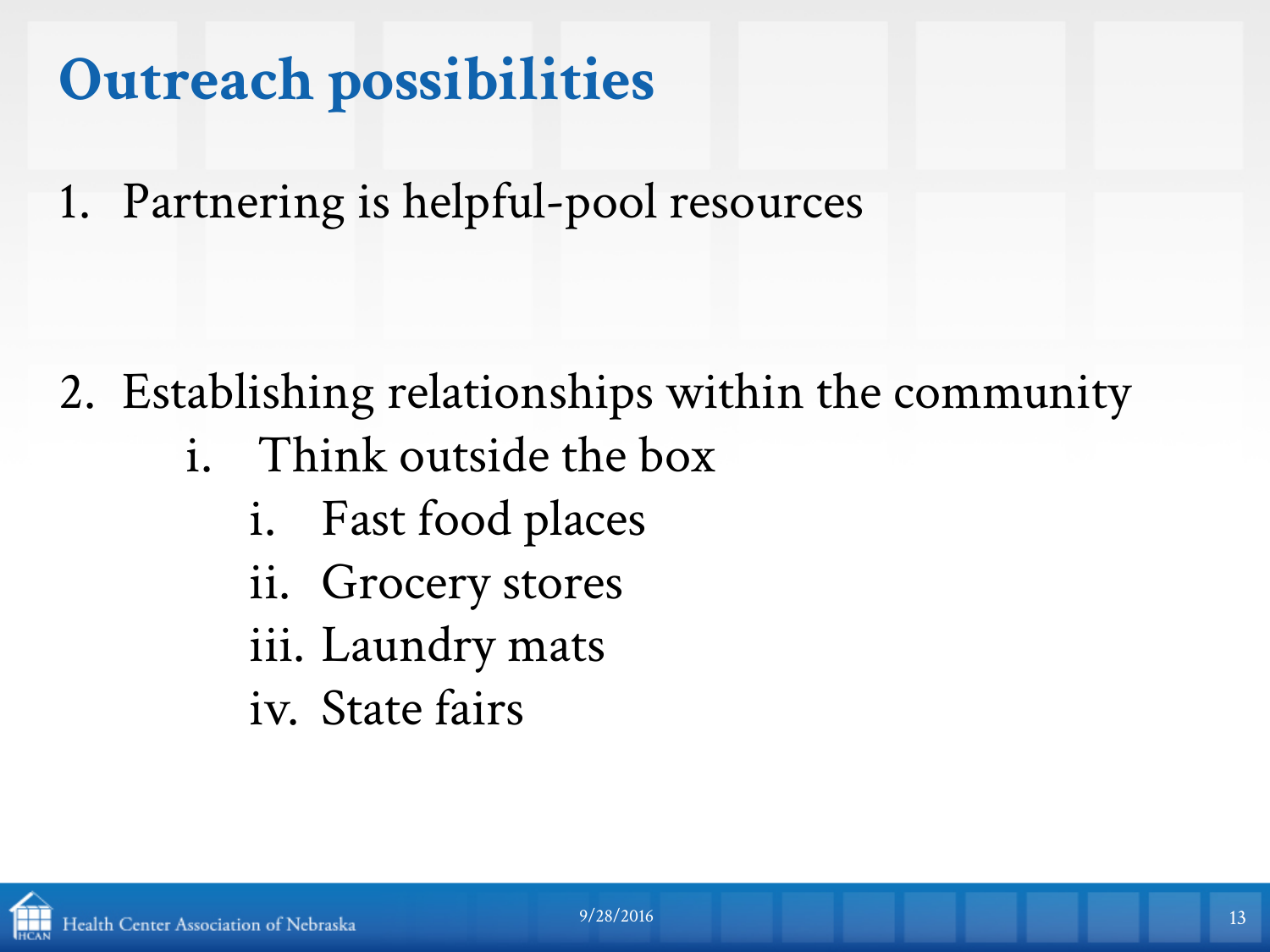

Outreach possibilities
Partnering is helpful-pool resources

Establishing relationships within the community
Think outside the box
Fast food places
Grocery stores
Laundry mats
State fairs

9/28/2016
13